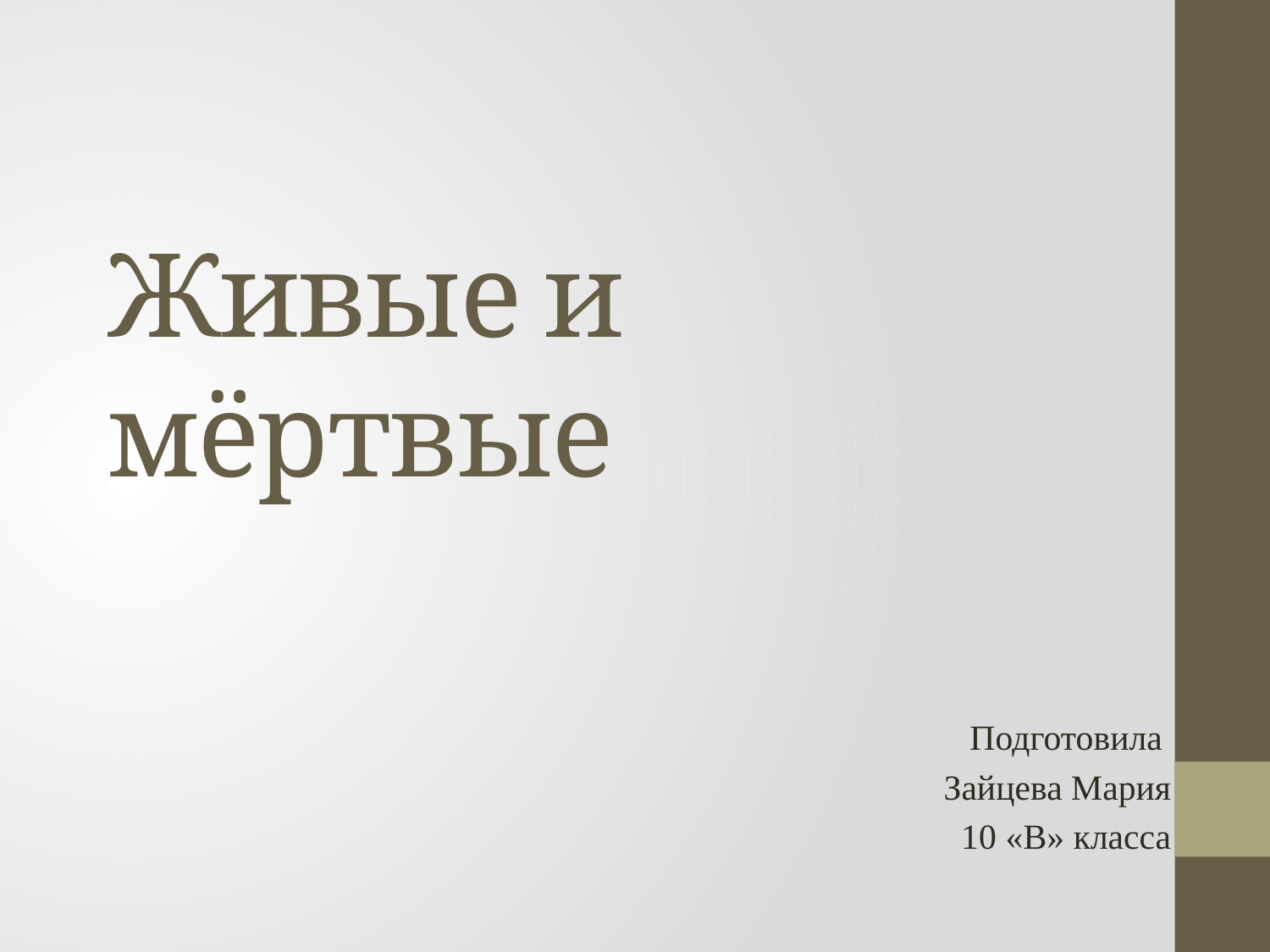

# Живые и мёртвые
Подготовила
Зайцева Мария
10 «В» класса